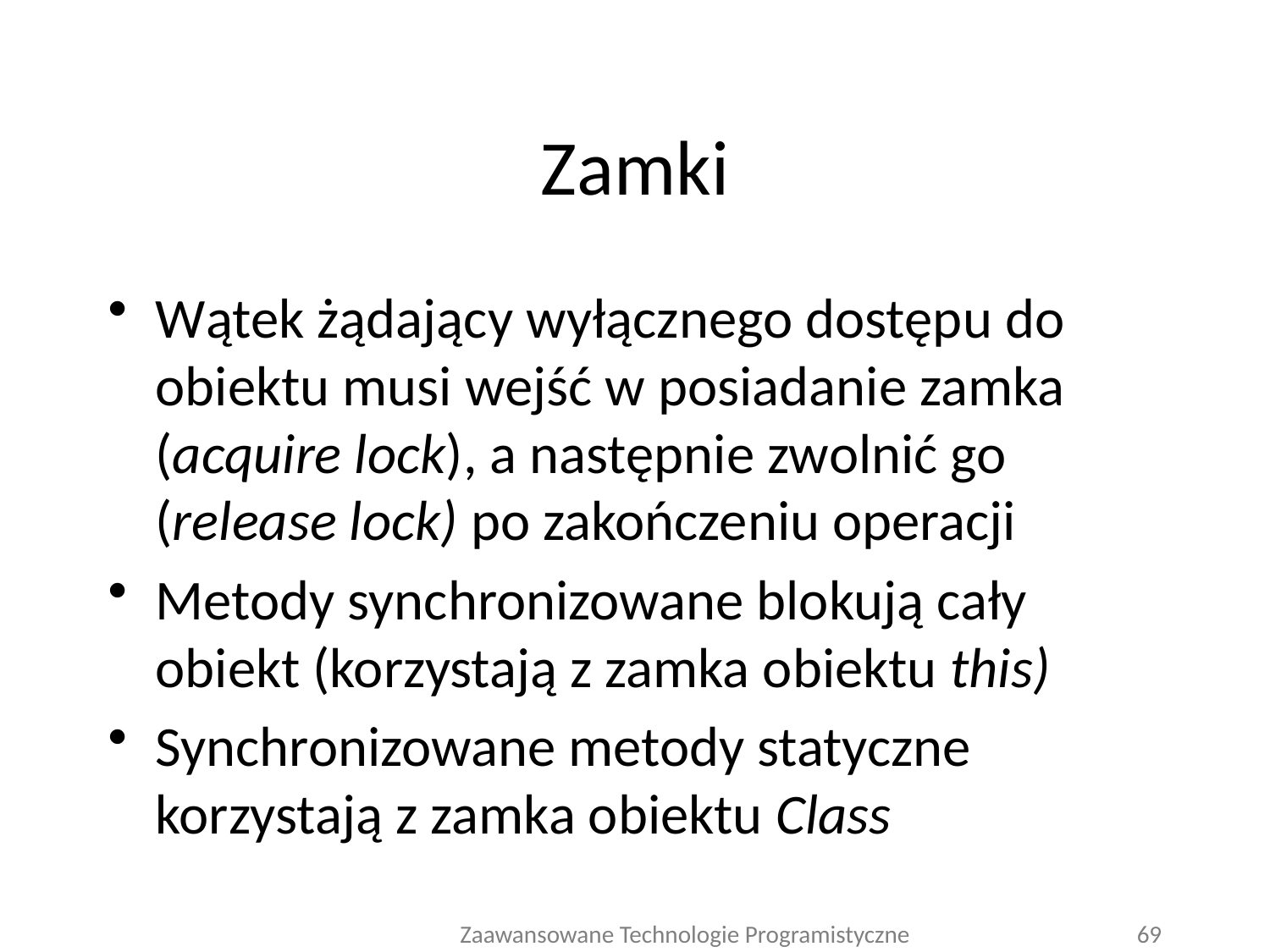

# Zamki
Wątek żądający wyłącznego dostępu do obiektu musi wejść w posiadanie zamka (acquire lock), a następnie zwolnić go (release lock) po zakończeniu operacji
Metody synchronizowane blokują cały obiekt (korzystają z zamka obiektu this)
Synchronizowane metody statyczne korzystają z zamka obiektu Class
Zaawansowane Technologie Programistyczne
69